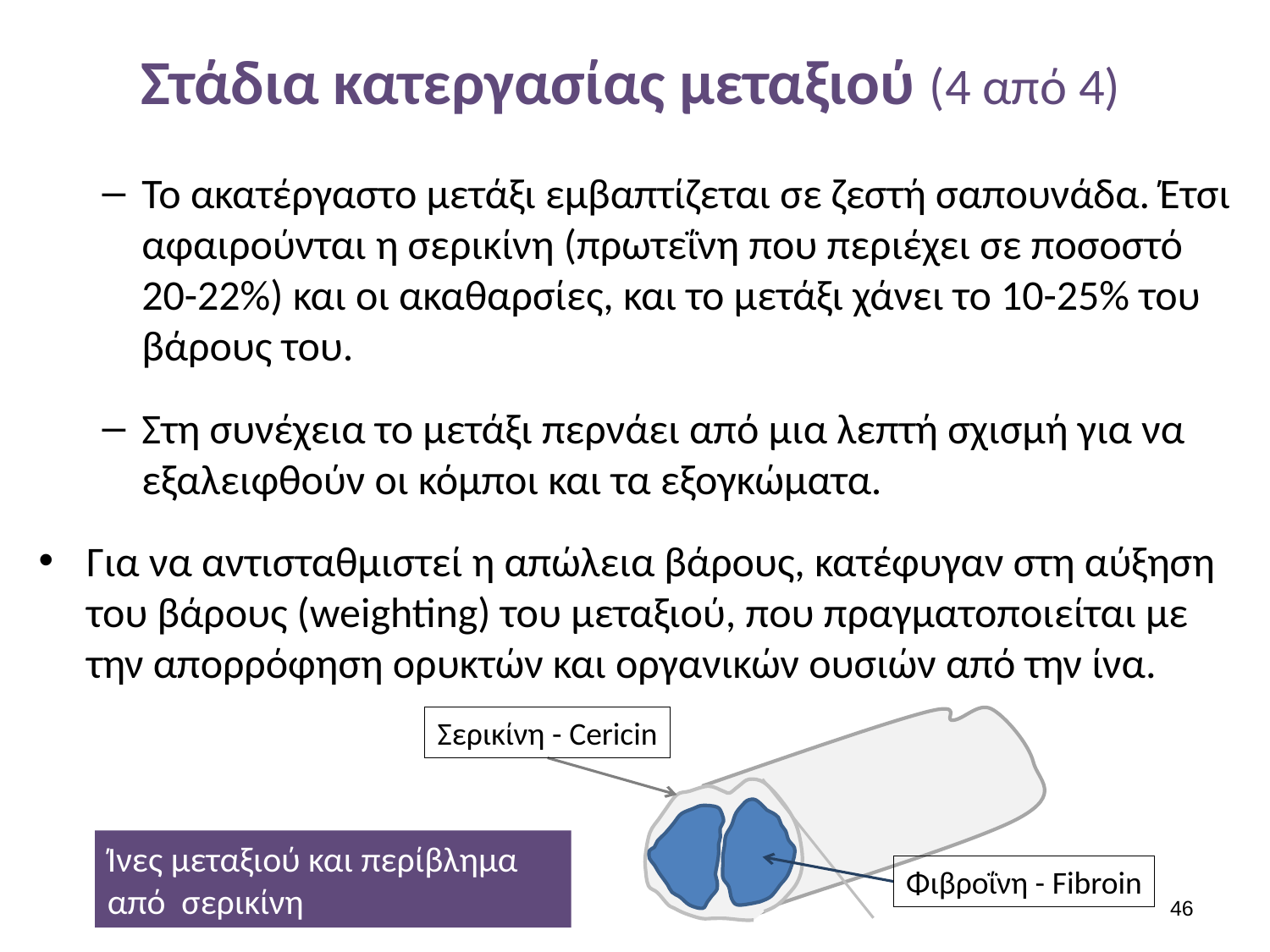

# Στάδια κατεργασίας μεταξιού (4 από 4)
Το ακατέργαστο μετάξι εμβαπτίζεται σε ζεστή σαπουνάδα. Έτσι αφαιρούνται η σερικίνη (πρωτεΐνη που περιέχει σε ποσοστό 20-22%) και οι ακαθαρσίες, και το μετάξι χάνει το 10-25% του βάρους του.
Στη συνέχεια το μετάξι περνάει από μια λεπτή σχισμή για να εξαλειφθούν οι κόμποι και τα εξογκώματα.
Για να αντισταθμιστεί η απώλεια βάρους, κατέφυγαν στη αύξηση του βάρους (weighting) του μεταξιού, που πραγματοποιείται με την απορρόφηση ορυκτών και οργανικών ουσιών από την ίνα.

Σερικίνη - Cericin

Ίνες μεταξιού και περίβλημα από  σερικίνη
Φιβροΐνη - Fibroin
46